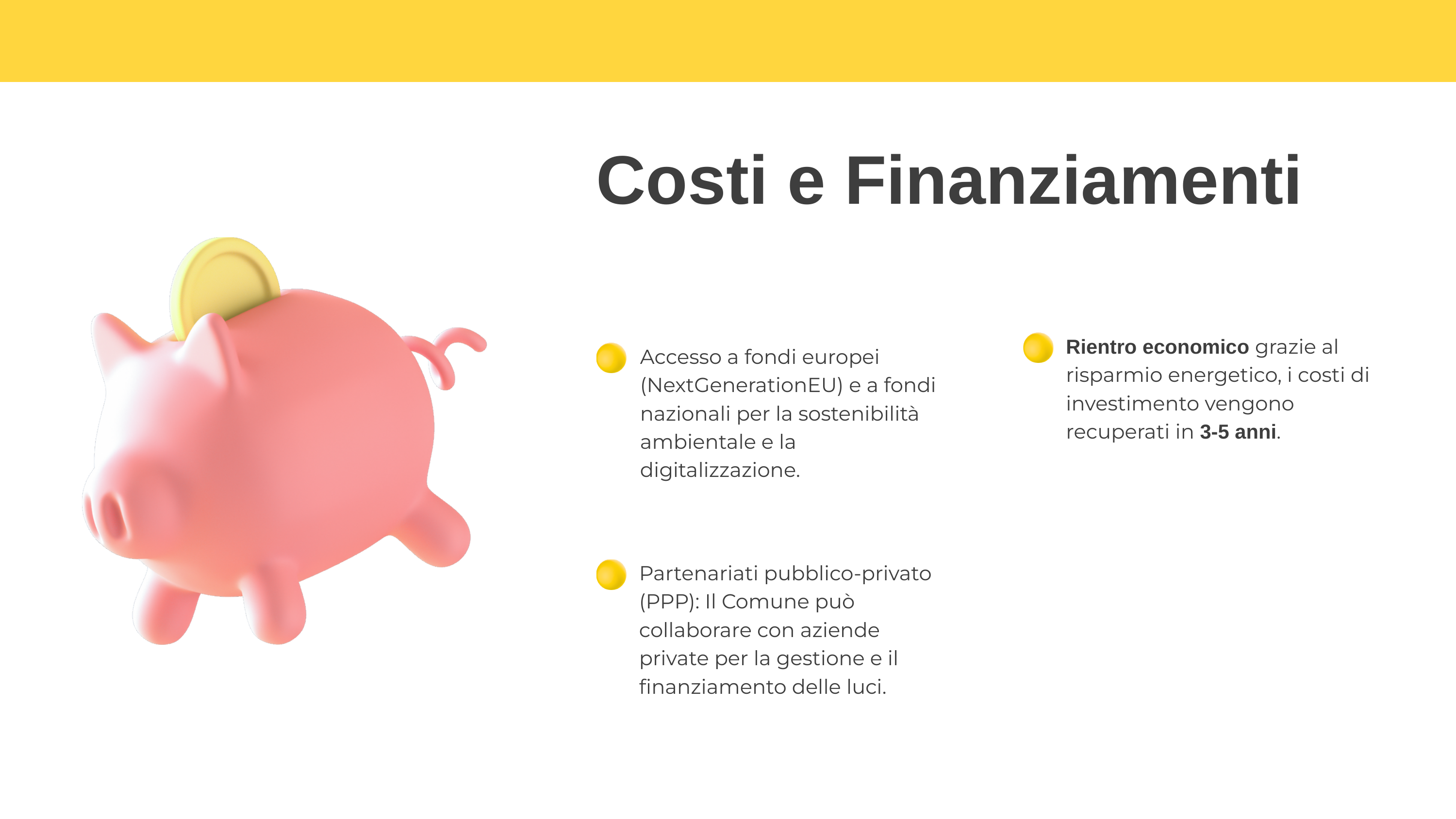

Costi e Finanziamenti

Rientro economico grazie al risparmio energetico, i costi di investimento vengono recuperati in 3-5 anni.

Accesso a fondi europei (NextGenerationEU) e a fondi nazionali per la sostenibilità ambientale e la digitalizzazione.

Partenariati pubblico-privato (PPP): Il Comune può collaborare con aziende private per la gestione e il finanziamento delle luci.